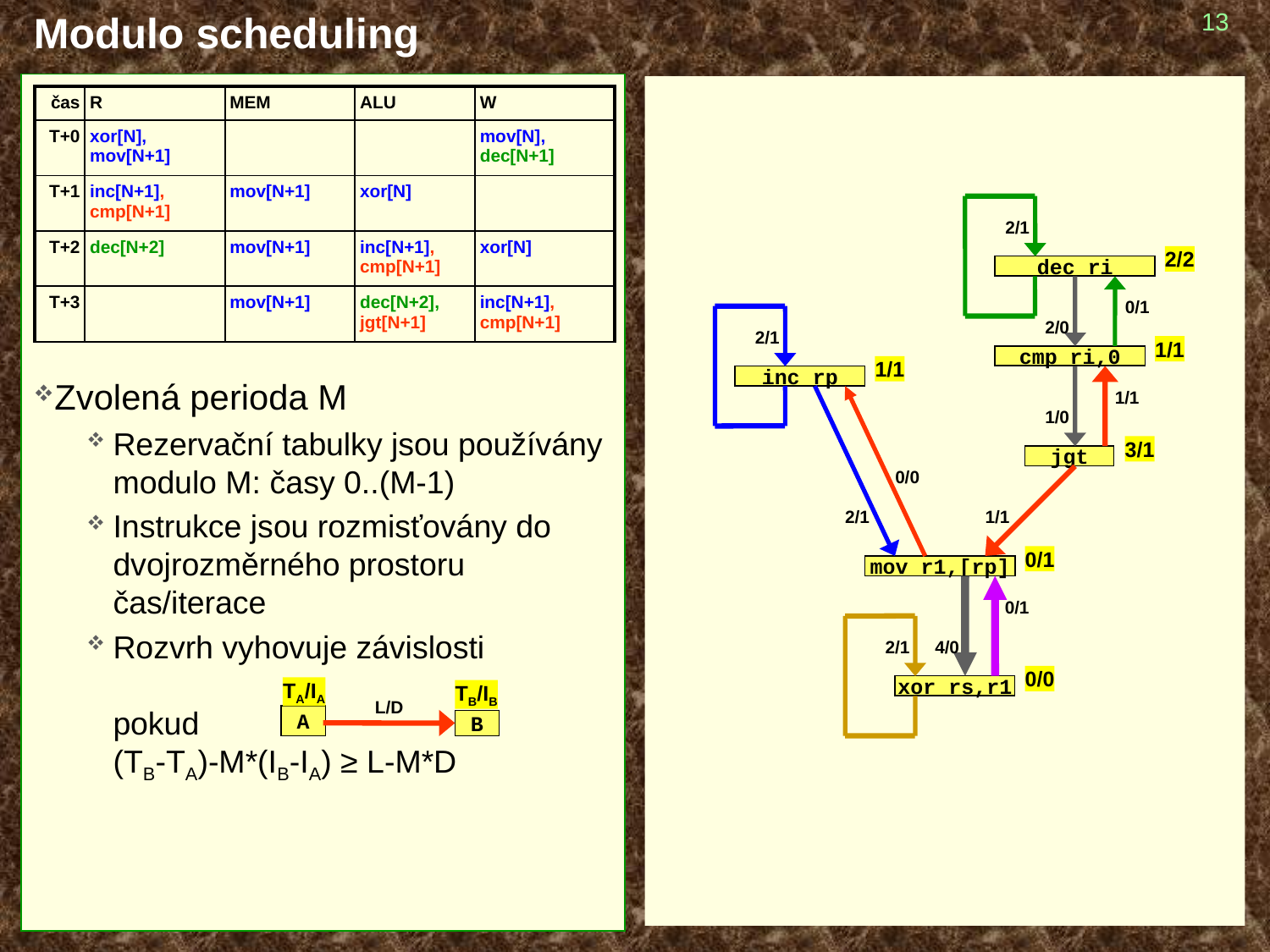

# Modulo scheduling
13

Zvolená perioda M
Rezervační tabulky jsou používány modulo M: časy 0..(M-1)
Instrukce jsou rozmisťovány do dvojrozměrného prostoru čas/iterace
Rozvrh vyhovuje závislosti
pokud
(TB-TA)-M*(IB-IA) ≥ L-M*D

| čas | R | MEM | ALU | W |
| --- | --- | --- | --- | --- |
| T+0 | xor[N], mov[N+1] |  |  | mov[N], dec[N+1] |
| T+1 | inc[N+1], cmp[N+1] | mov[N+1] | xor[N] |  |
| T+2 | dec[N+2] | mov[N+1] | inc[N+1], cmp[N+1] | xor[N] |
| T+3 |  | mov[N+1] | dec[N+2], jgt[N+1] | inc[N+1], cmp[N+1] |

2/1
2/2
dec ri

0/1

2/0
2/1
1/1
cmp ri,0
1/1
inc rp

1/1
1/0

3/1
jgt
0/0

2/1
1/1
0/1
mov r1,[rp]

0/1

2/1
4/0
0/0
xor rs,r1
TA/IA
TB/IB
L/D
A
B